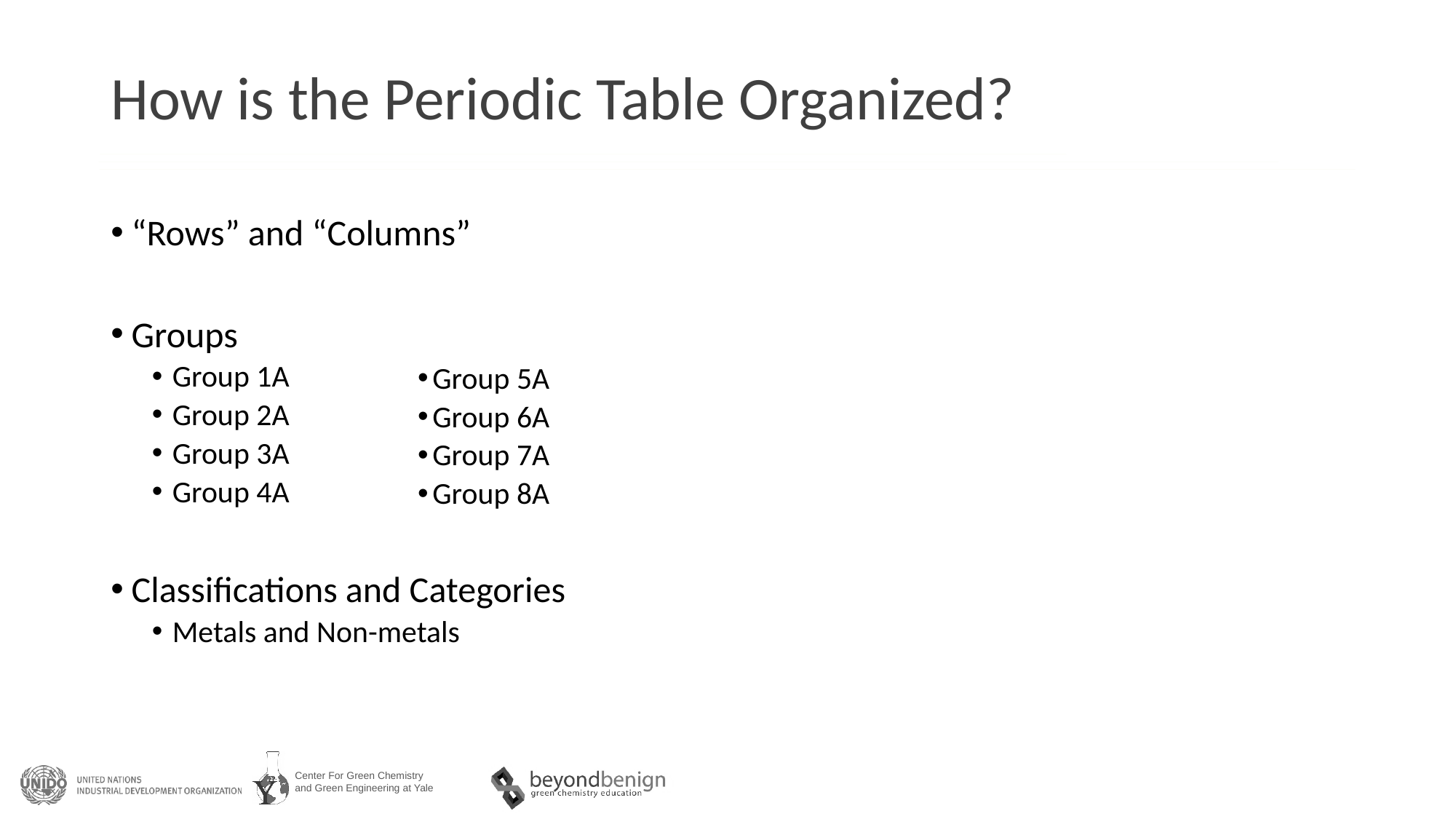

# How is the Periodic Table Organized?
“Rows” and “Columns”

Groups
Group 1A
Group 2A
Group 3A
Group 4A

Classifications and Categories
Metals and Non-metals
Group 5A
Group 6A
Group 7A
Group 8A